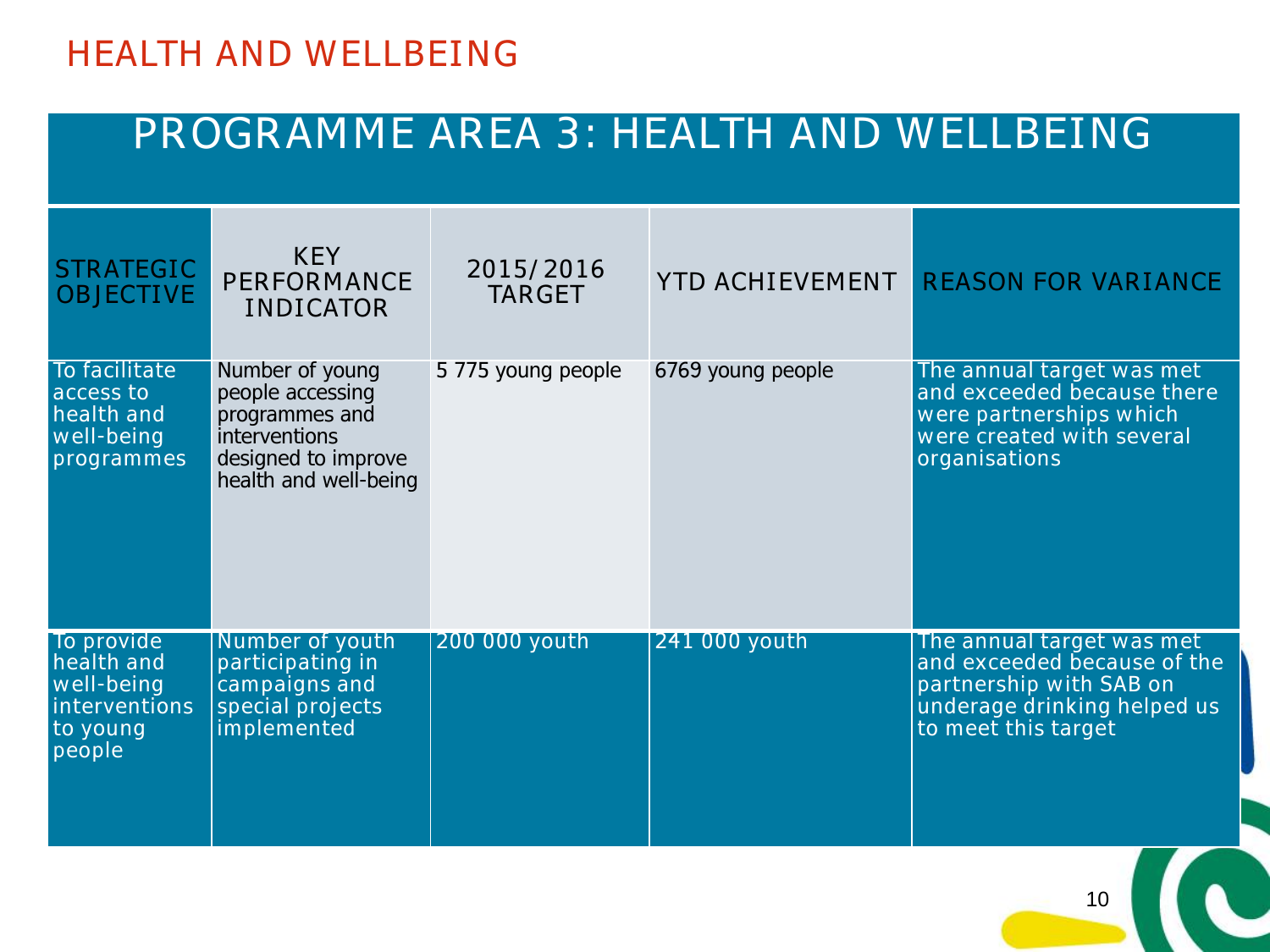

# HEALTH AND WELLBEING
| PROGRAMME AREA 3: HEALTH AND WELLBEING |  |  |  |  |
| --- | --- | --- | --- | --- |
| STRATEGIC OBJECTIVE | KEY PERFORMANCE INDICATOR | 2015/2016 TARGET | YTD ACHIEVEMENT | REASON FOR VARIANCE |
| To facilitate access to health and well-being programmes | Number of young people accessing programmes and interventions designed to improve health and well-being | 5 775 young people | 6769 young people | The annual target was met and exceeded because there were partnerships which were created with several organisations |
| To provide health and well-being interventions to young people | Number of youth participating in campaigns and special projects implemented | 200 000 youth | 241 000 youth | The annual target was met and exceeded because of the partnership with SAB on underage drinking helped us to meet this target |
10